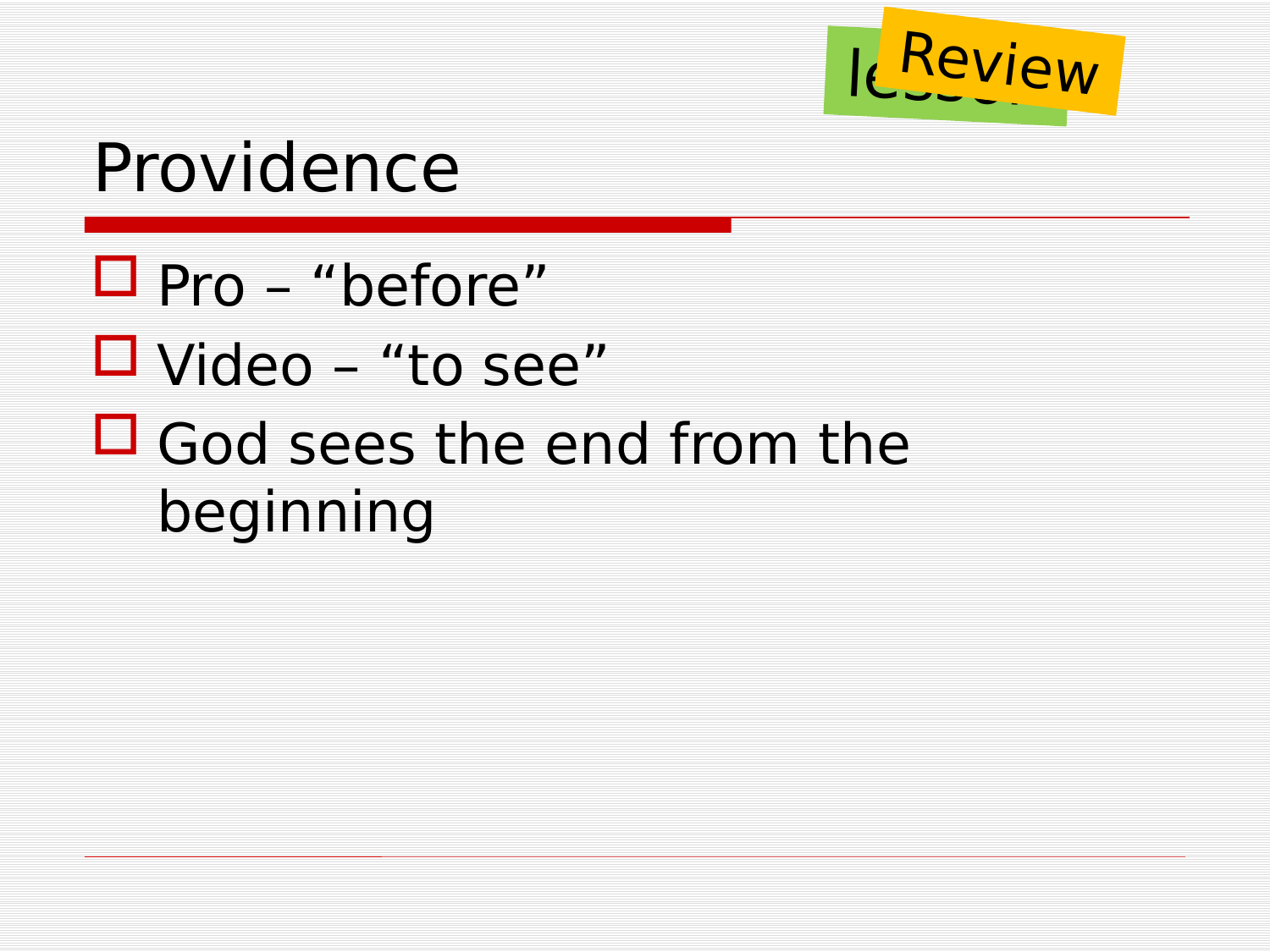

Review
lesson
# Providence
Pro – “before”
Video – “to see”
God sees the end from the beginning